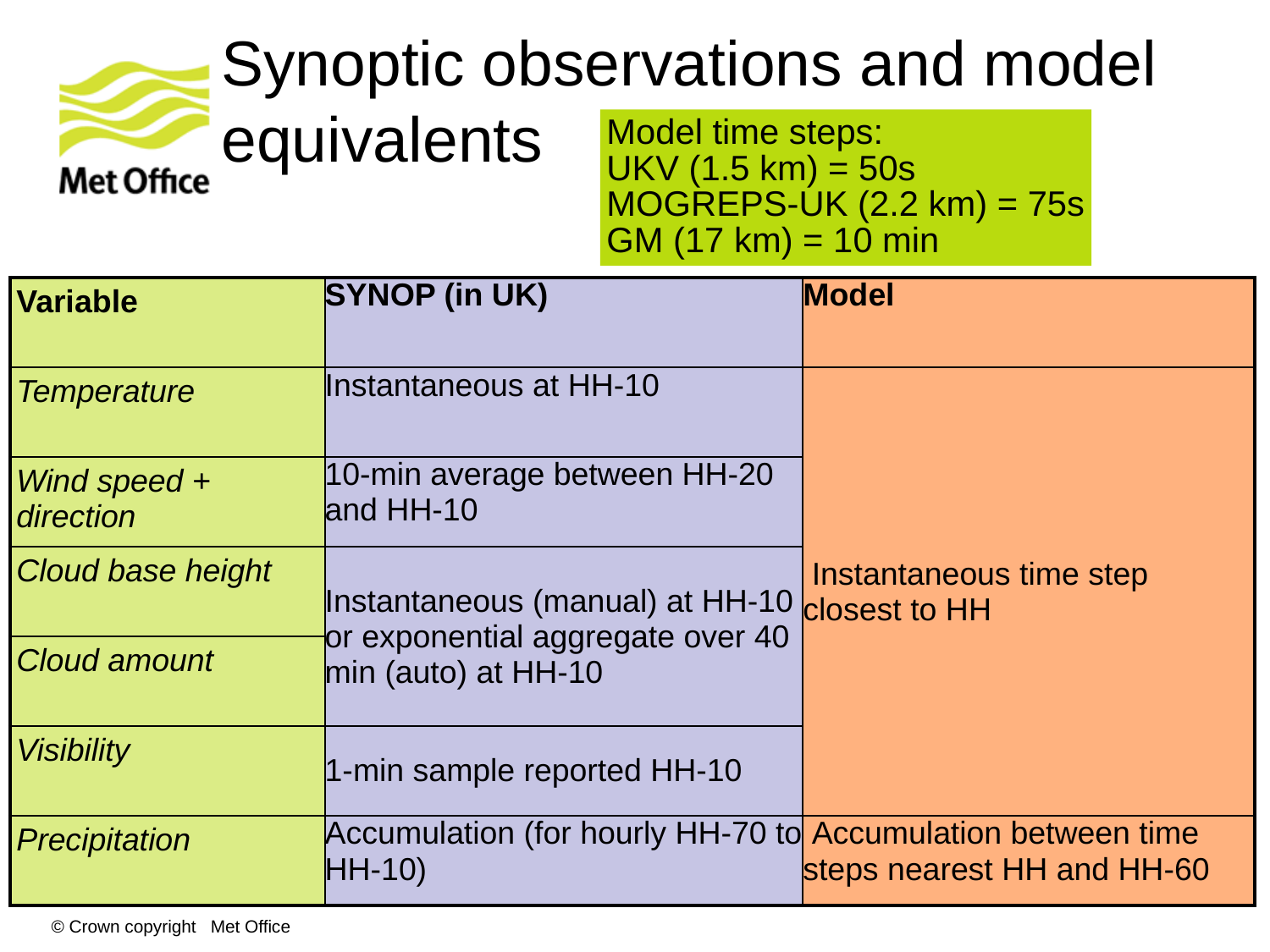

# Synoptic observations and model equivalents
Model time steps:
UKV (1.5 km) = 50s
MOGREPS-UK (2.2 km) = 75s
GM (17 km) = 10 min
| Variable | SYNOP (in UK) | Model |
| --- | --- | --- |
| Temperature | Instantaneous at HH-10 | Instantaneous time step closest to HH |
| Wind speed + direction | 10-min average between HH-20 and HH-10 |  |
| Cloud base height | Instantaneous (manual) at HH-10 or exponential aggregate over 40 min (auto) at HH-10 |  |
| Cloud amount |  |  |
| Visibility | 1-min sample reported HH-10 |  |
| Precipitation | Accumulation (for hourly HH-70 to HH-10) | Accumulation between time steps nearest HH and HH-60 |